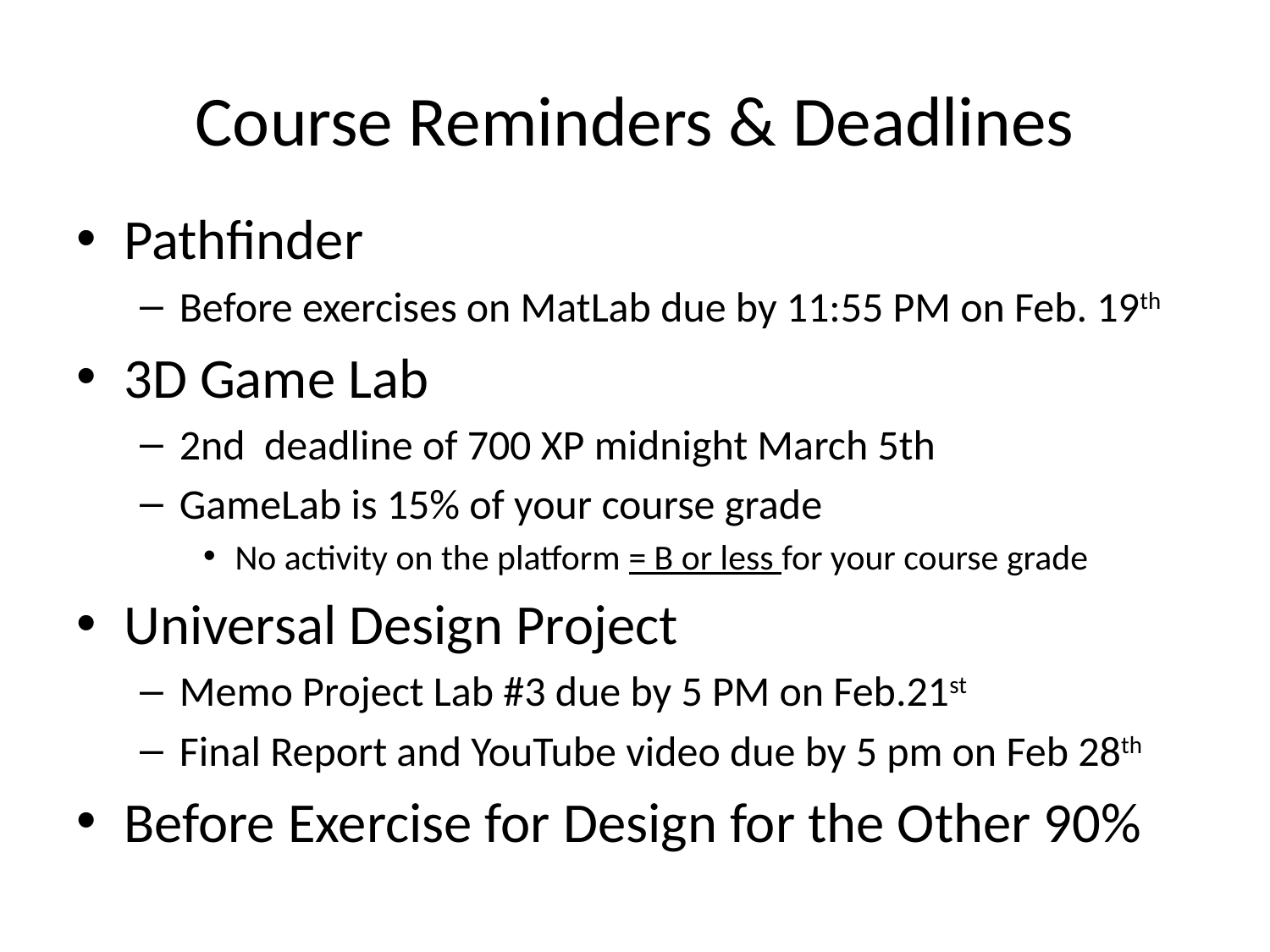

# Course Reminders & Deadlines
Pathfinder
Before exercises on MatLab due by 11:55 PM on Feb. 19th
3D Game Lab
2nd  deadline of 700 XP midnight March 5th
GameLab is 15% of your course grade
No activity on the platform = B or less for your course grade
Universal Design Project
Memo Project Lab #3 due by 5 PM on Feb.21st
Final Report and YouTube video due by 5 pm on Feb 28th
Before Exercise for Design for the Other 90%